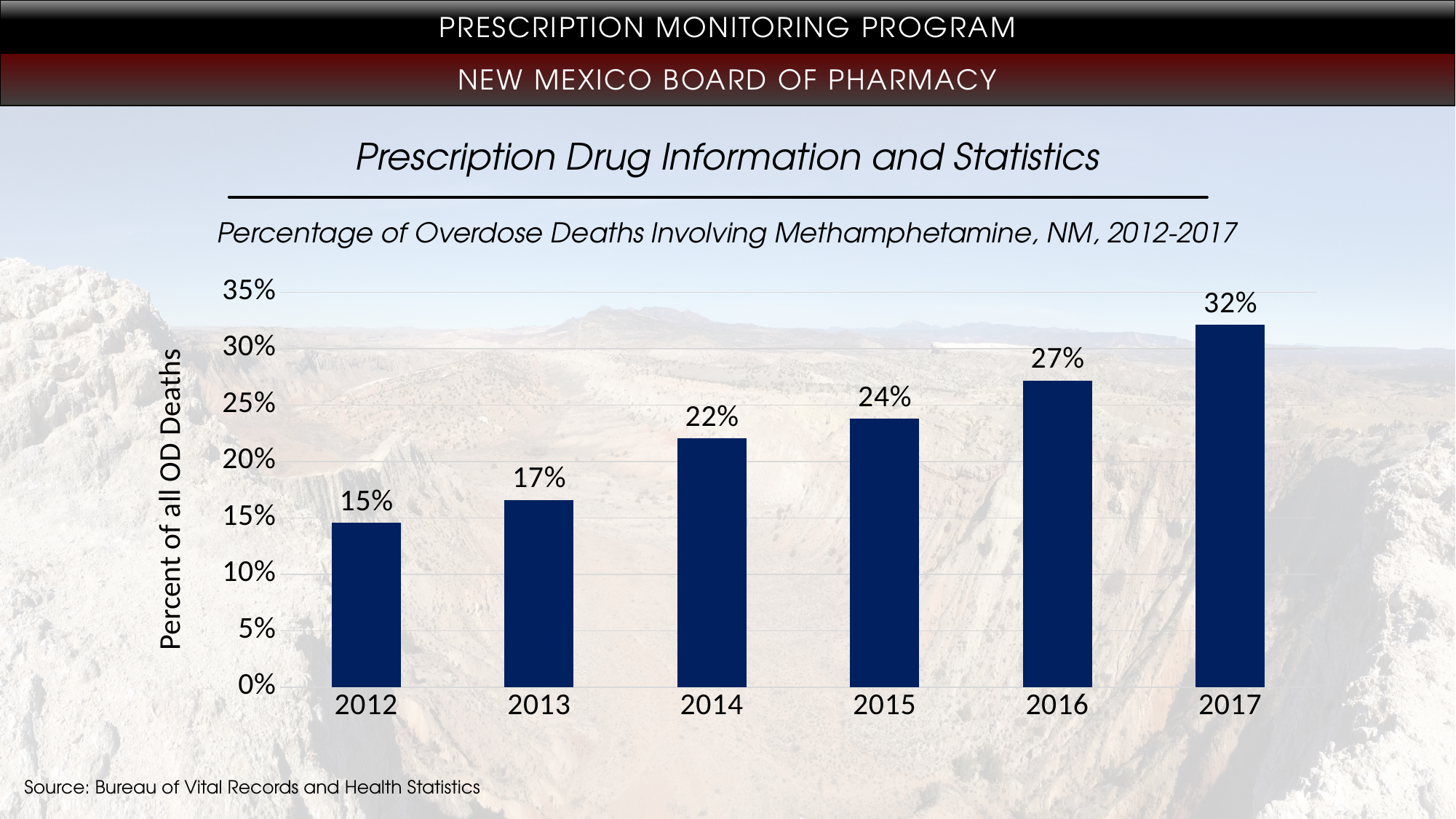

Prescription Monitoring Program
New Mexico Board of Pharmacy
# Prescription Drug Information and Statistics
Percentage of Overdose Deaths Involving Methamphetamine, NM, 2012-2017

### Chart

| Category | %meth |
|---|---|
| 2012 | 0.1457286432160804 |
| 2013 | 0.1658767772511848 |
| 2014 | 0.2205029013539652 |
| 2015 | 0.23809523809523814 |
| 2016 | 0.2717622080679406 |
| 2017 | 0.3211991434689508 |
Source: Bureau of Vital Records and Health Statistics